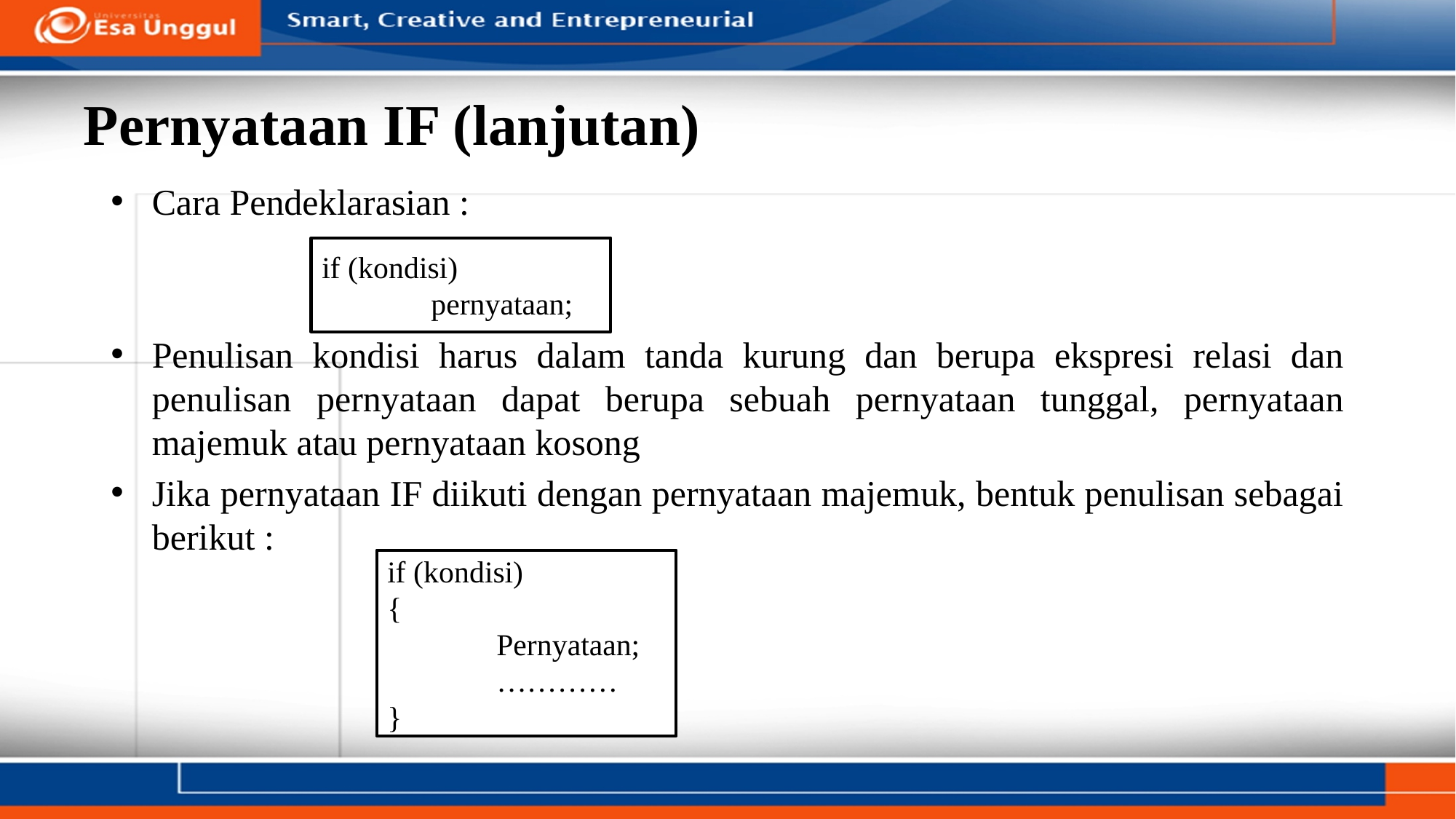

# Pernyataan IF (lanjutan)
Cara Pendeklarasian :

Penulisan kondisi harus dalam tanda kurung dan berupa ekspresi relasi dan penulisan pernyataan dapat berupa sebuah pernyataan tunggal, pernyataan majemuk atau pernyataan kosong
Jika pernyataan IF diikuti dengan pernyataan majemuk, bentuk penulisan sebagai berikut :

if (kondisi)
	pernyataan;
if (kondisi)
{
	Pernyataan;
	…………
}